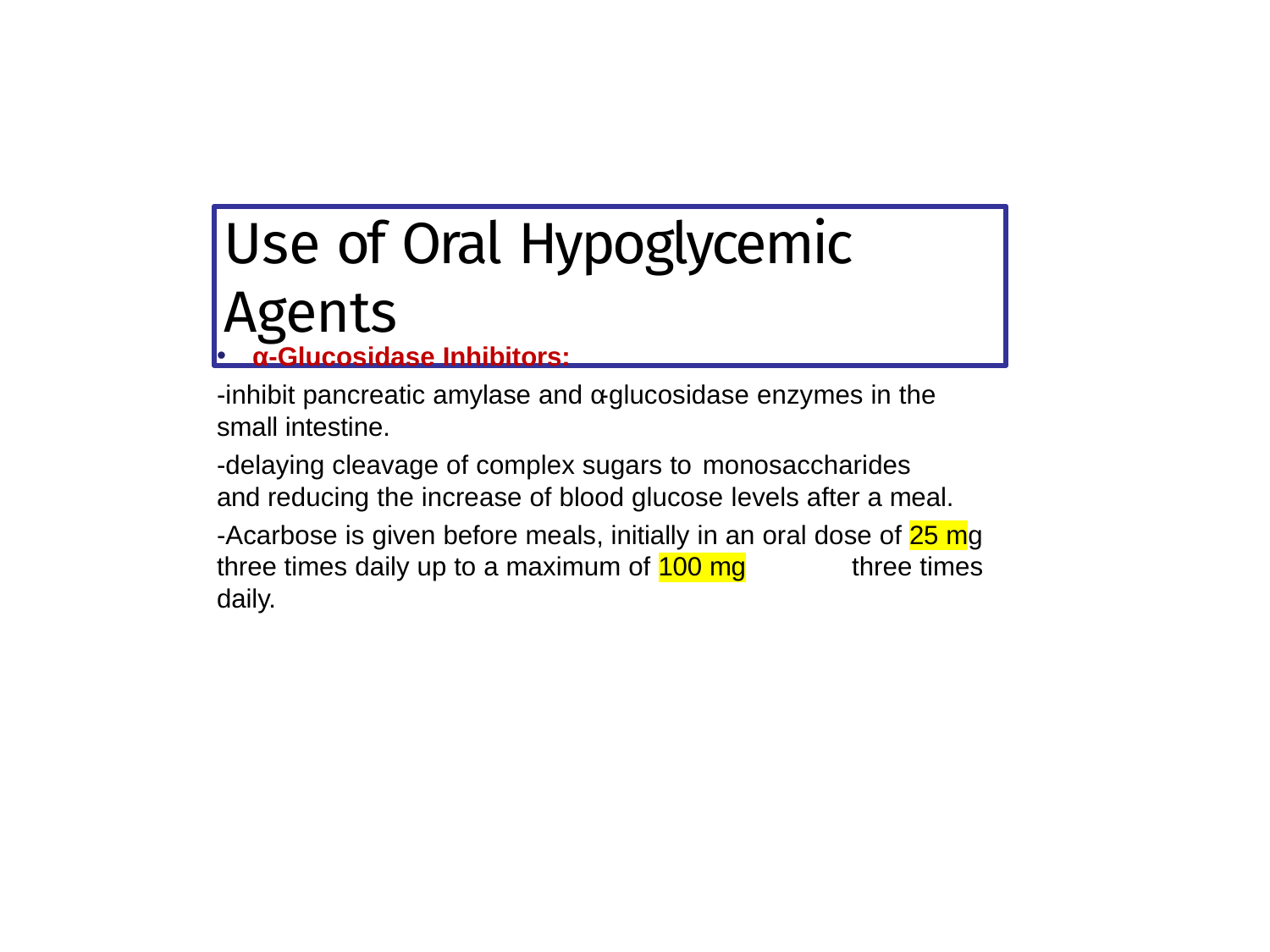

# Use of Oral Hypoglycemic Agents
α-Glucosidase Inhibitors:
-inhibit pancreatic amylase and α-glucosidase enzymes in the small intestine.
-delaying cleavage of complex sugars to	monosaccharides and reducing the increase of blood glucose levels after a meal.
-Acarbose is given before meals, initially in an oral dose of 25 mg three times daily up to a maximum of 100 mg	three times daily.